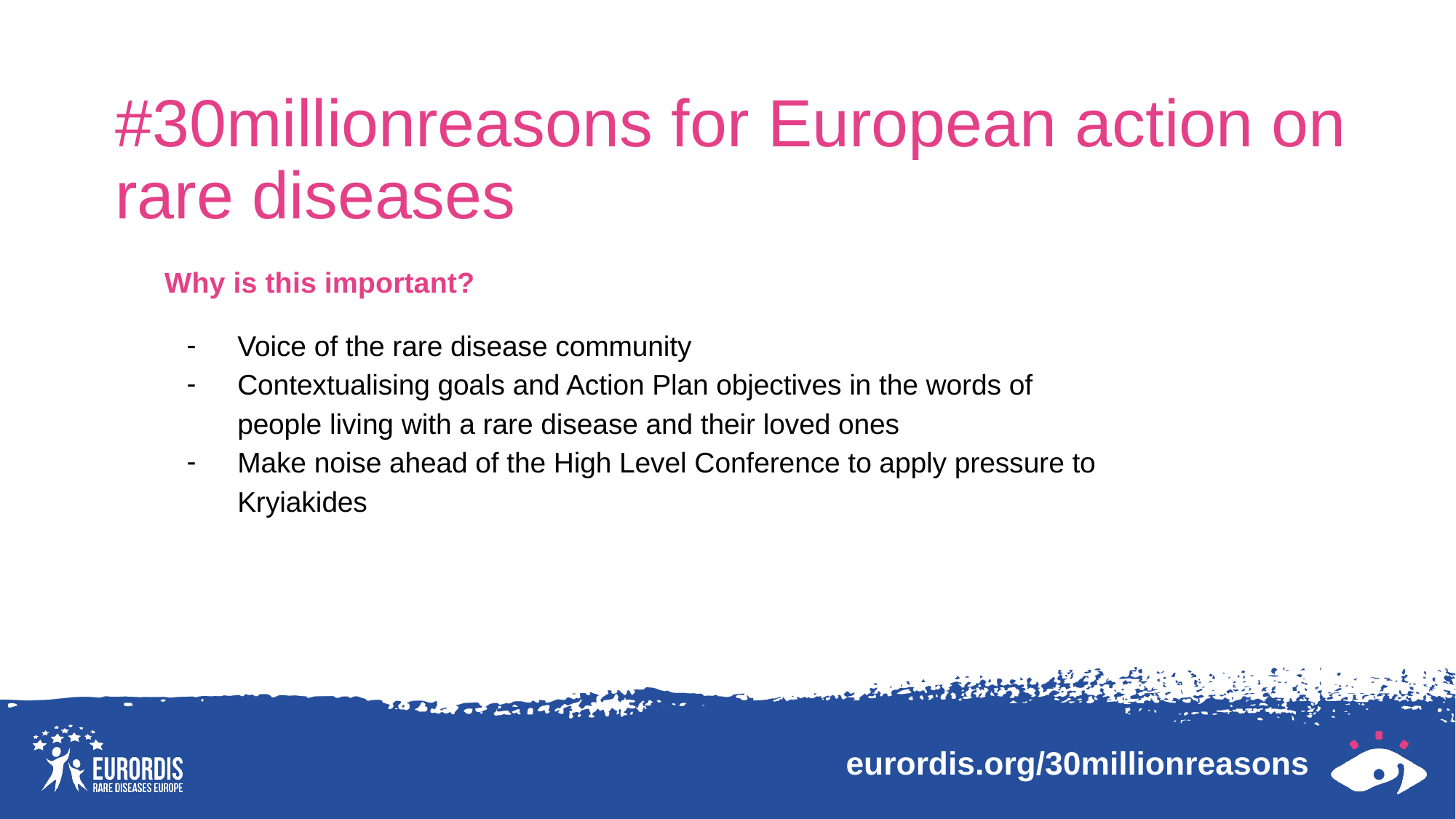

# #30millionreasons for European action on rare diseases
Why is this important?
Voice of the rare disease community
Contextualising goals and Action Plan objectives in the words of people living with a rare disease and their loved ones
Make noise ahead of the High Level Conference to apply pressure to Kryiakides